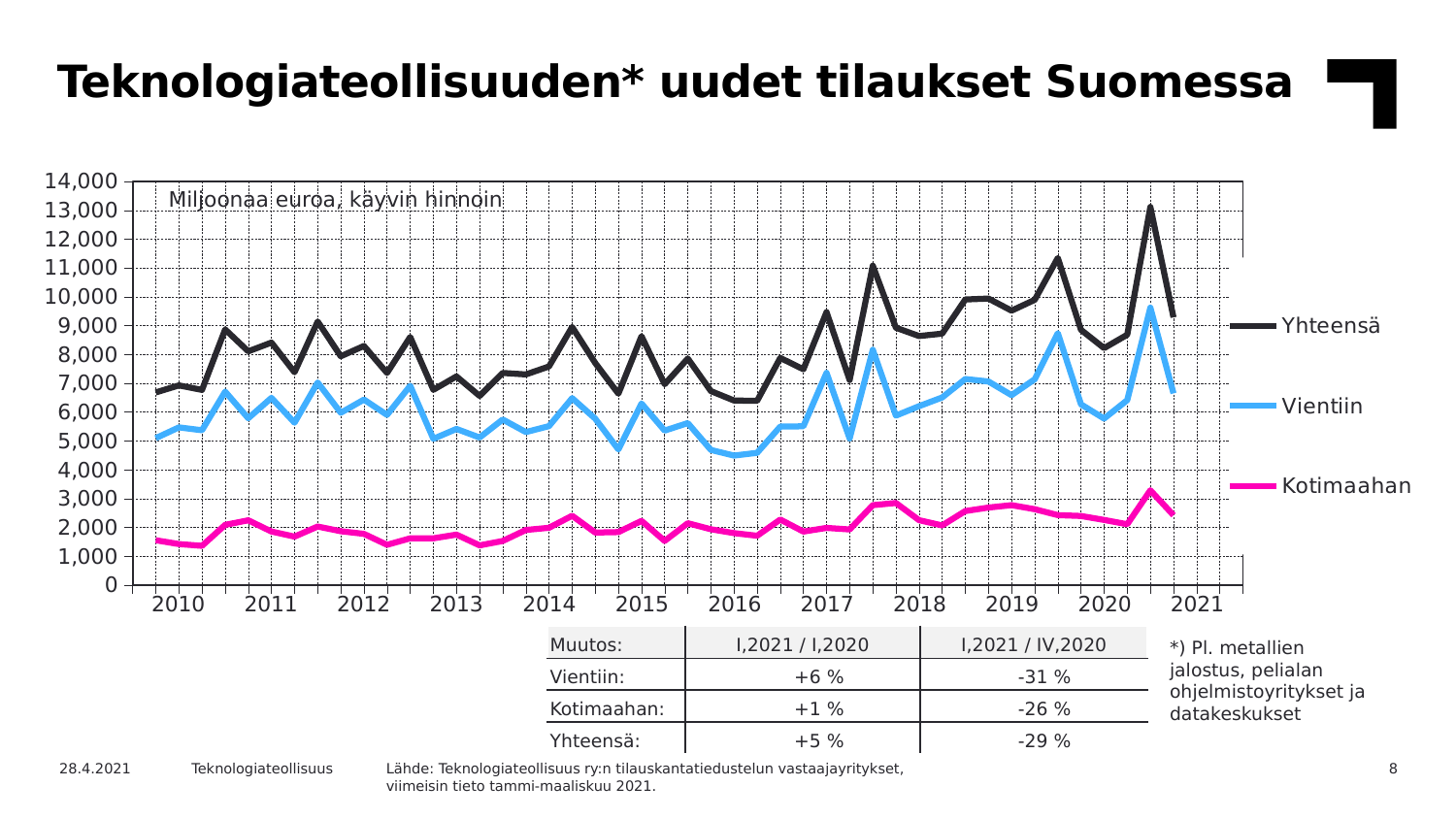

Teknologiateollisuuden* uudet tilaukset Suomessa

### Chart

| Category | Yhteensä | Vientiin | Kotimaahan |
|---|---|---|---|
| 2009,IV | None | None | None |
| 2010,I | 6683.27 | 5094.71 | 1554.51 |
|  | 6927.68 | 5469.08 | 1422.66 |
|  | 6771.92 | 5369.74 | 1360.64 |
|  | 8869.14 | 6712.27 | 2088.35 |
| 2011,I | 8110.02 | 5785.63 | 2246.66 |
|  | 8413.26 | 6495.42 | 1857.19 |
|  | 7384.18 | 5632.29 | 1679.86 |
|  | 9142.21 | 7027.27 | 2030.11 |
| 2012,I | 7937.84 | 5977.04 | 1867.09 |
|  | 8296.84 | 6436.22 | 1776.02 |
|  | 7359.54 | 5903.45 | 1395.65 |
|  | 8606.27 | 6915.12 | 1621.56 |
| 2013,I | 6775.98 | 5071.71 | 1621.14 |
|  | 7237.59 | 5415.69 | 1749.33 |
|  | 6563.23 | 5117.96 | 1375.68 |
|  | 7358.95 | 5743.74 | 1530.49 |
| 2014,I | 7308.85 | 5306.99 | 1911.94 |
|  | 7584.57 | 5513.67 | 1987.28 |
|  | 8953.36 | 6485.0 | 2404.37 |
|  | 7702.96 | 5771.63 | 1821.9 |
| 2015,I | 6641.06 | 4703.82 | 1837.51 |
|  | 8633.35 | 6299.55 | 2227.99 |
|  | 6968.74 | 5358.45 | 1530.78 |
|  | 7858.38 | 5618.4 | 2145.62 |
| 2016,I | 6730.47 | 4686.48 | 1935.08 |
|  | 6403.03 | 4491.75 | 1801.85 |
|  | 6390.76 | 4587.28 | 1710.22 |
|  | 7879.72 | 5496.63 | 2272.58 |
| 2017,I | 7487.72 | 5507.87 | 1856.51 |
|  | 9470.7 | 7363.28 | 1983.02 |
|  | 7113.36 | 5084.51 | 1928.26 |
|  | 11080.29 | 8165.33 | 2771.65 |
| 2018,I | 8928.15 | 5876.5 | 2846.87 |
|  | 8640.75 | 6204.13 | 2250.92 |
|  | 8724.4 | 6509.01 | 2068.62 |
|  | 9908.88 | 7148.47 | 2567.4 |
| 2019,I | 9940.8 | 7062.72 | 2688.08 |
|  | 9520.85 | 6587.79 | 2772.69 |
|  | 9895.46 | 7140.17 | 2631.64 |
|  | 11349.47 | 8740.27 | 2426.04 |
| 2020,I | 8853.88 | 6268.17 | 2396.8 |
|  | 8219.52 | 5775.74 | 2259.43 |
|  | 8686.06 | 6416.4 | 2110.58 |
|  | 13118.98 | 9626.0 | 3287.39 |
| 2021,I | 9286.83 | 6650.47 | 2422.15 |
Miljoonaa euroa, käyvin hinnoin
| 2010 | 2011 | 2012 | 2013 | 2014 | 2015 | 2016 | 2017 | 2018 | 2019 | 2020 | 2021 |
| --- | --- | --- | --- | --- | --- | --- | --- | --- | --- | --- | --- |
| Muutos: | I,2021 / I,2020 | I,2021 / IV,2020 |
| --- | --- | --- |
| Vientiin: | +6 % | -31 % |
| Kotimaahan: | +1 % | -26 % |
| Yhteensä: | +5 % | -29 % |
*) Pl. metallien jalostus, pelialan ohjelmistoyritykset ja datakeskukset
Lähde: Teknologiateollisuus ry:n tilauskantatiedustelun vastaajayritykset,
viimeisin tieto tammi-maaliskuu 2021.
28.4.2021
Teknologiateollisuus
8